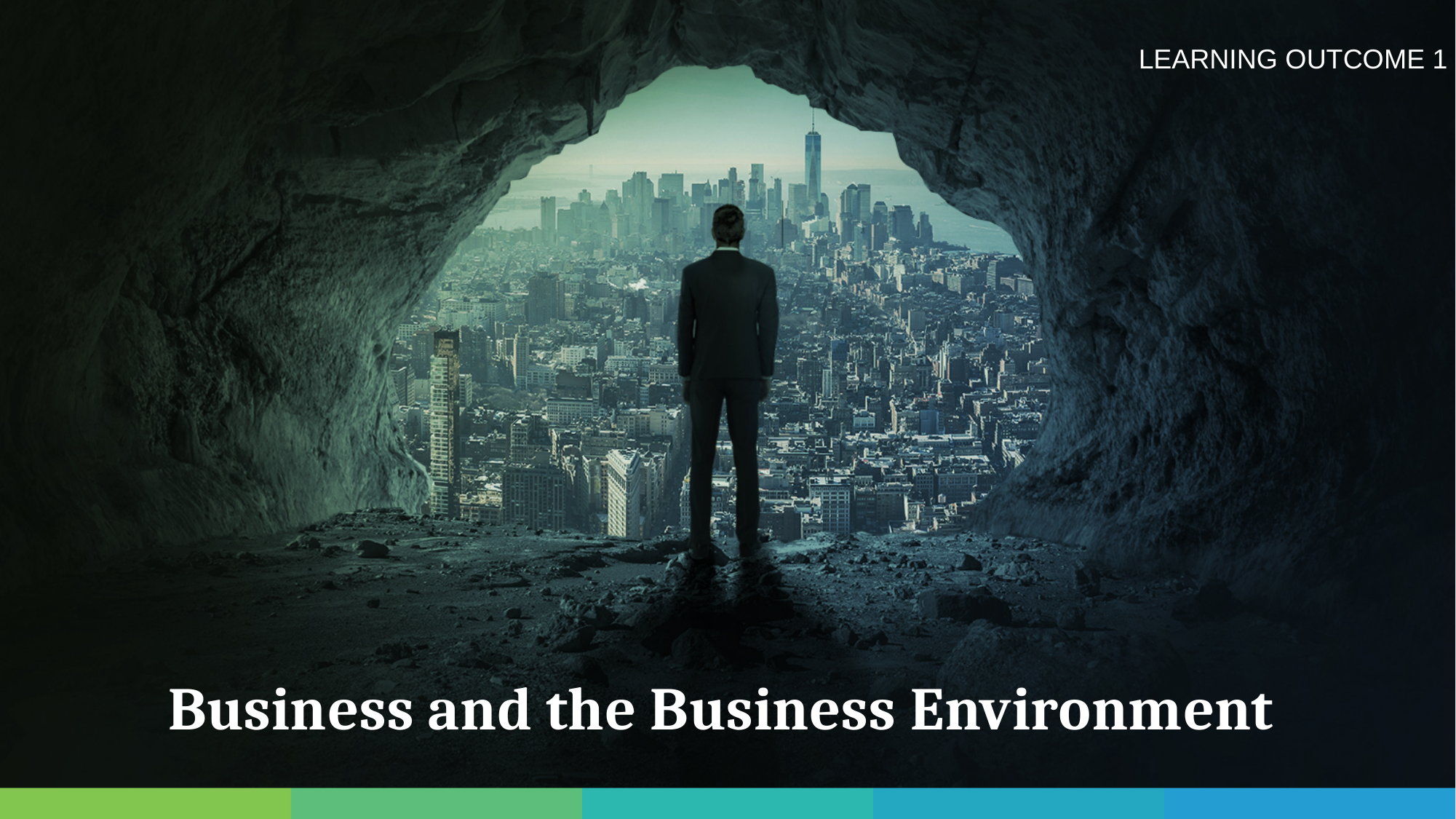

LEARNING OUTCOME 1
Business and the Business Environment